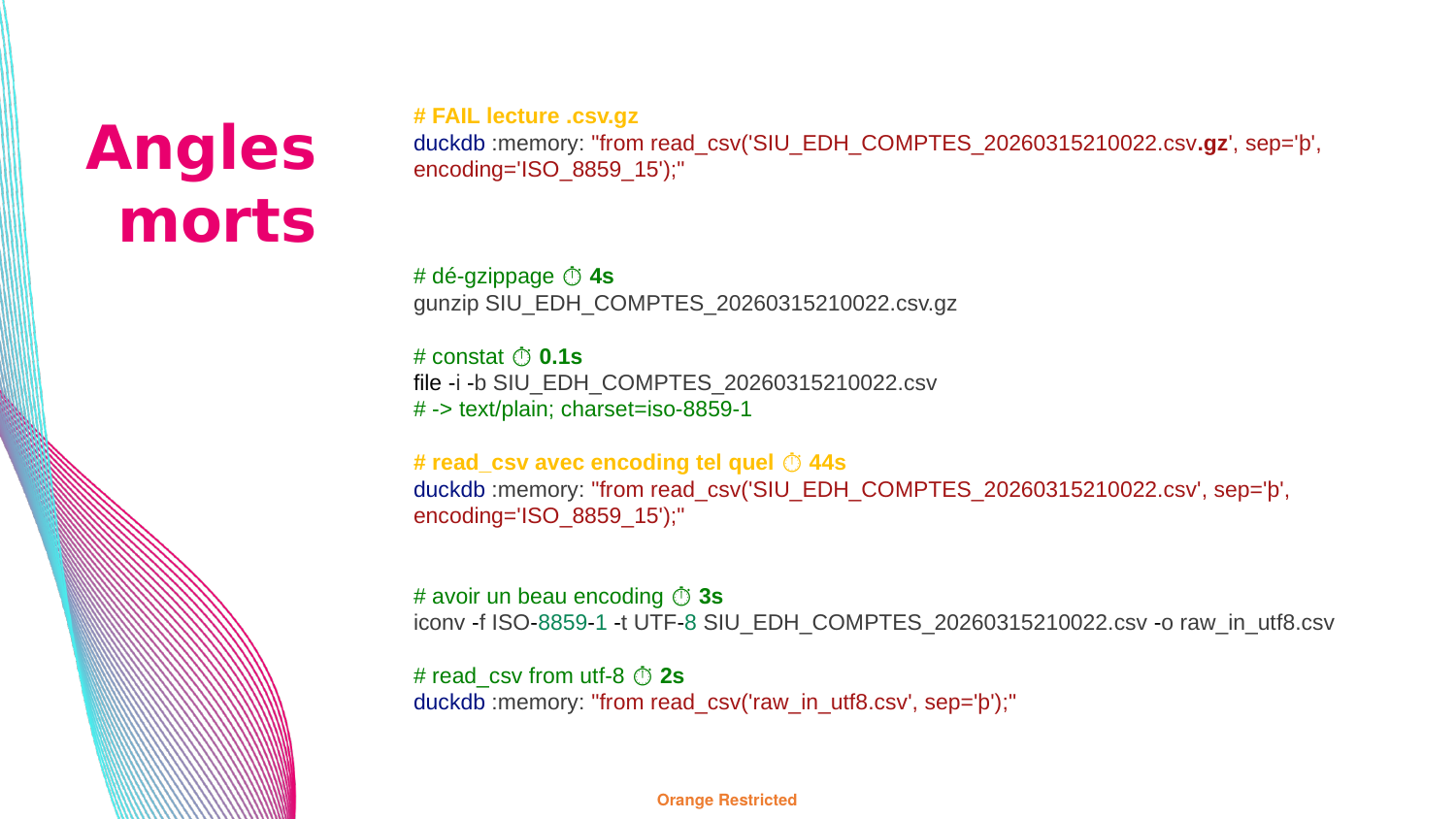

# FAIL lecture .csv.gz
duckdb :memory: "from read_csv('SIU_EDH_COMPTES_20260315210022.csv.gz', sep='þ', encoding='ISO_8859_15');"

# dé-gzippage ⏱️ 4s
gunzip SIU_EDH_COMPTES_20260315210022.csv.gz
# constat ⏱️ 0.1s
file -i -b SIU_EDH_COMPTES_20260315210022.csv
# -> text/plain; charset=iso-8859-1
# read_csv avec encoding tel quel ⏱️ 44s
duckdb :memory: "from read_csv('SIU_EDH_COMPTES_20260315210022.csv', sep='þ', encoding='ISO_8859_15');"

# avoir un beau encoding ⏱️ 3s
iconv -f ISO-8859-1 -t UTF-8 SIU_EDH_COMPTES_20260315210022.csv -o raw_in_utf8.csv
# read_csv from utf-8 ⏱️ 2s
duckdb :memory: "from read_csv('raw_in_utf8.csv', sep='þ');"
Angles
morts